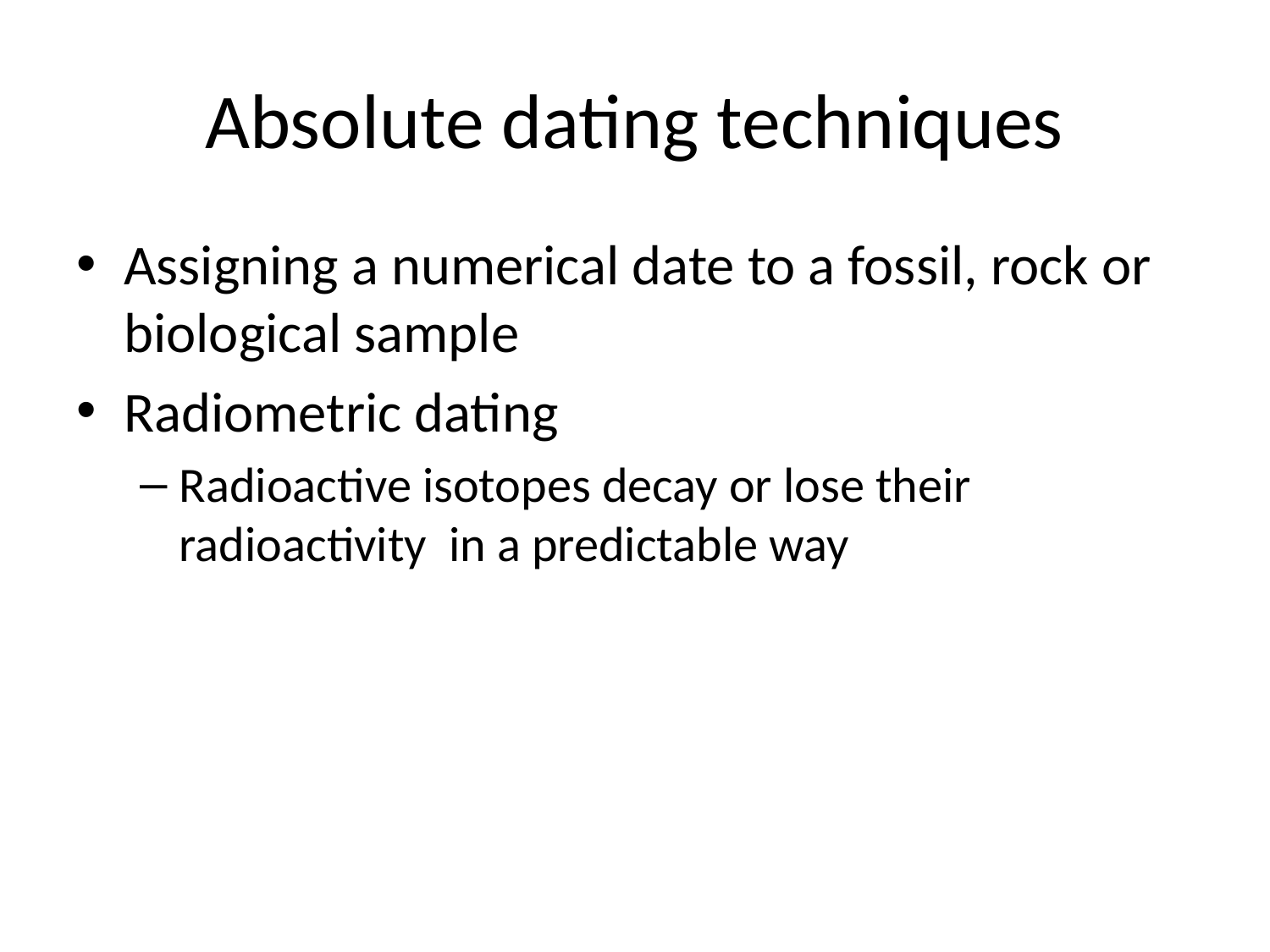

# Absolute dating techniques
Assigning a numerical date to a fossil, rock or biological sample
Radiometric dating
Radioactive isotopes decay or lose their radioactivity  in a predictable way